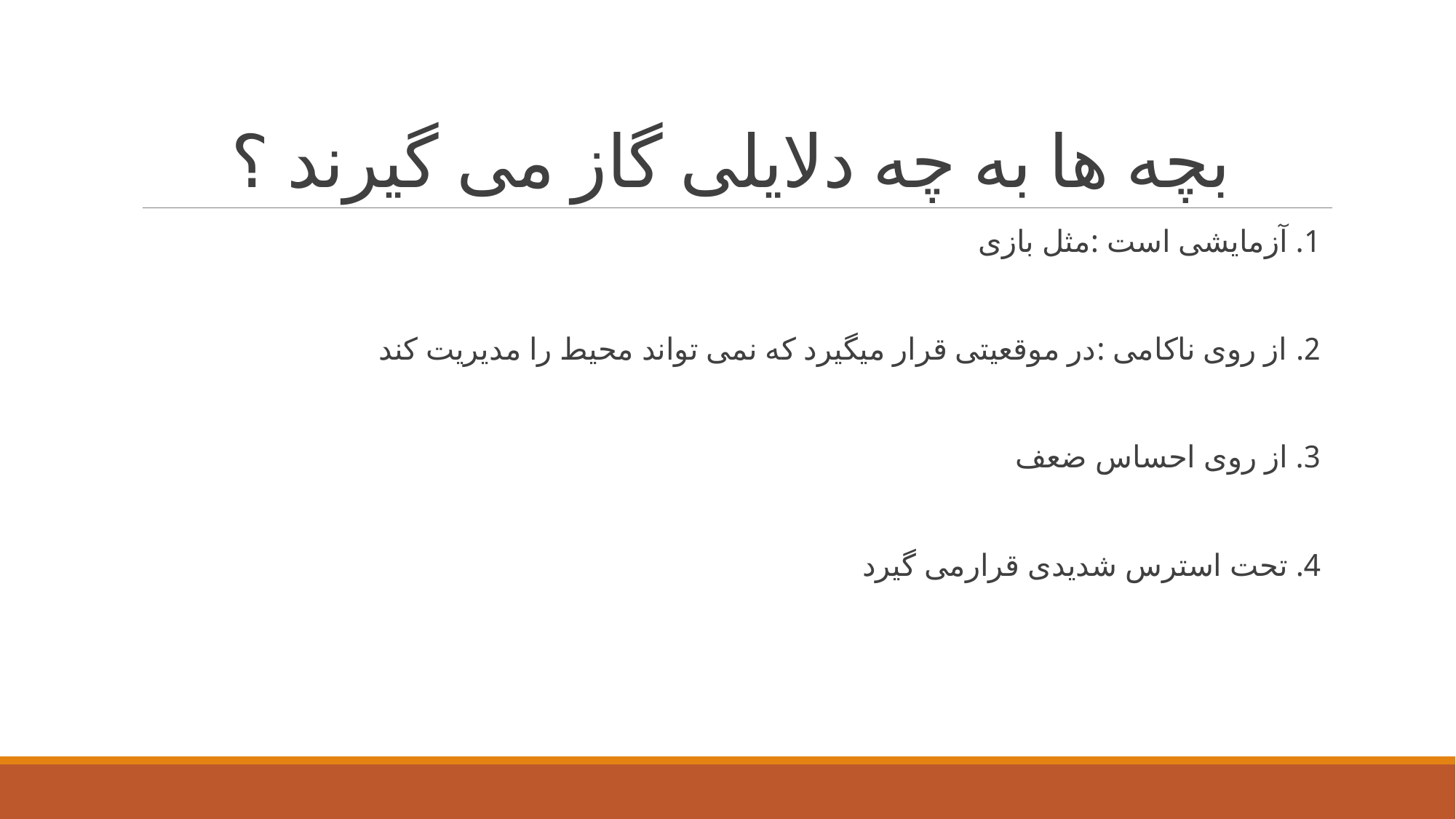

# بچه ها به چه دلایلی گاز می گیرند ؟
1. آزمایشی است :مثل بازی

2. از روی ناکامی :در موقعیتی قرار میگیرد که نمی تواند محیط را مدیریت کند

3. از روی احساس ضعف

4. تحت استرس شدیدی قرارمی گیرد